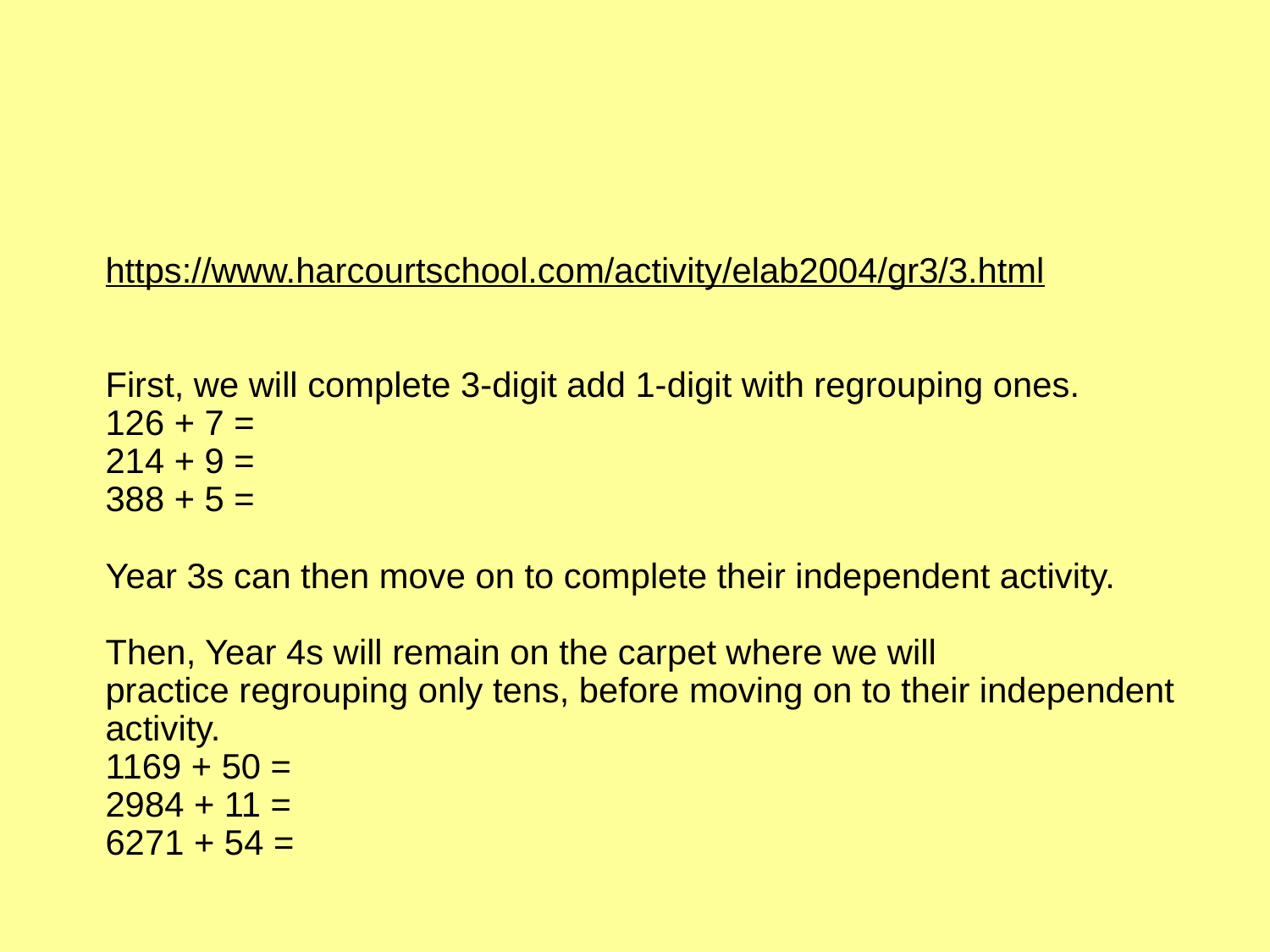

# https://www.harcourtschool.com/activity/elab2004/gr3/3.html First, we will complete 3-digit add 1-digit with regrouping ones. 126 + 7 = 214 + 9 = 388 + 5 = Year 3s can then move on to complete their independent activity. Then, Year 4s will remain on the carpet where we will practice regrouping only tens, before moving on to their independent activity. 1169 + 50 = 2984 + 11 = 6271 + 54 =